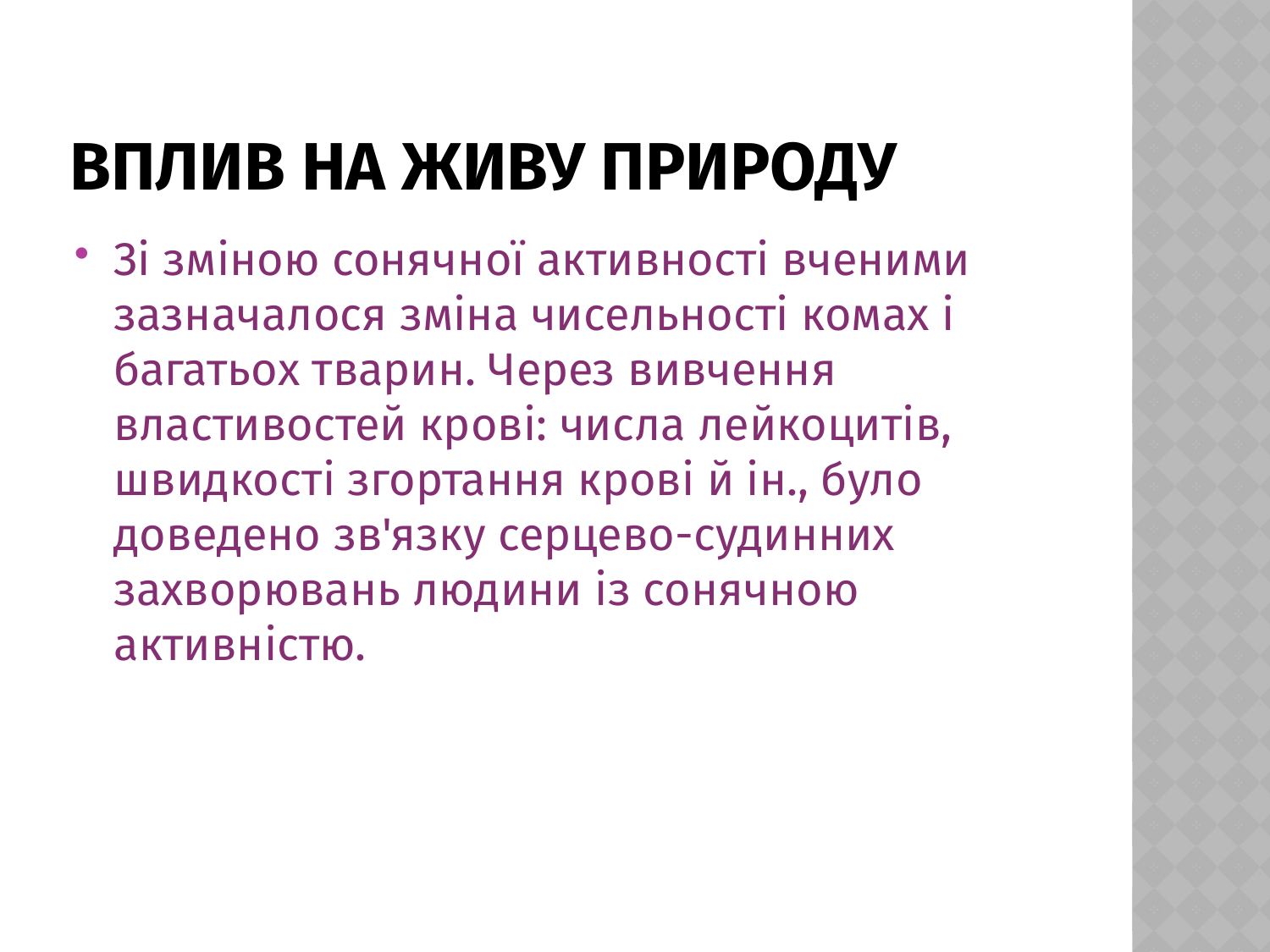

# Вплив на живу природу
Зі зміною сонячної активності вченими зазначалося зміна чисельності комах і багатьох тварин. Через вивчення властивостей крові: числа лейкоцитів, швидкості згортання крові й ін., було доведено зв'язку серцево-судинних захворювань людини із сонячною активністю.